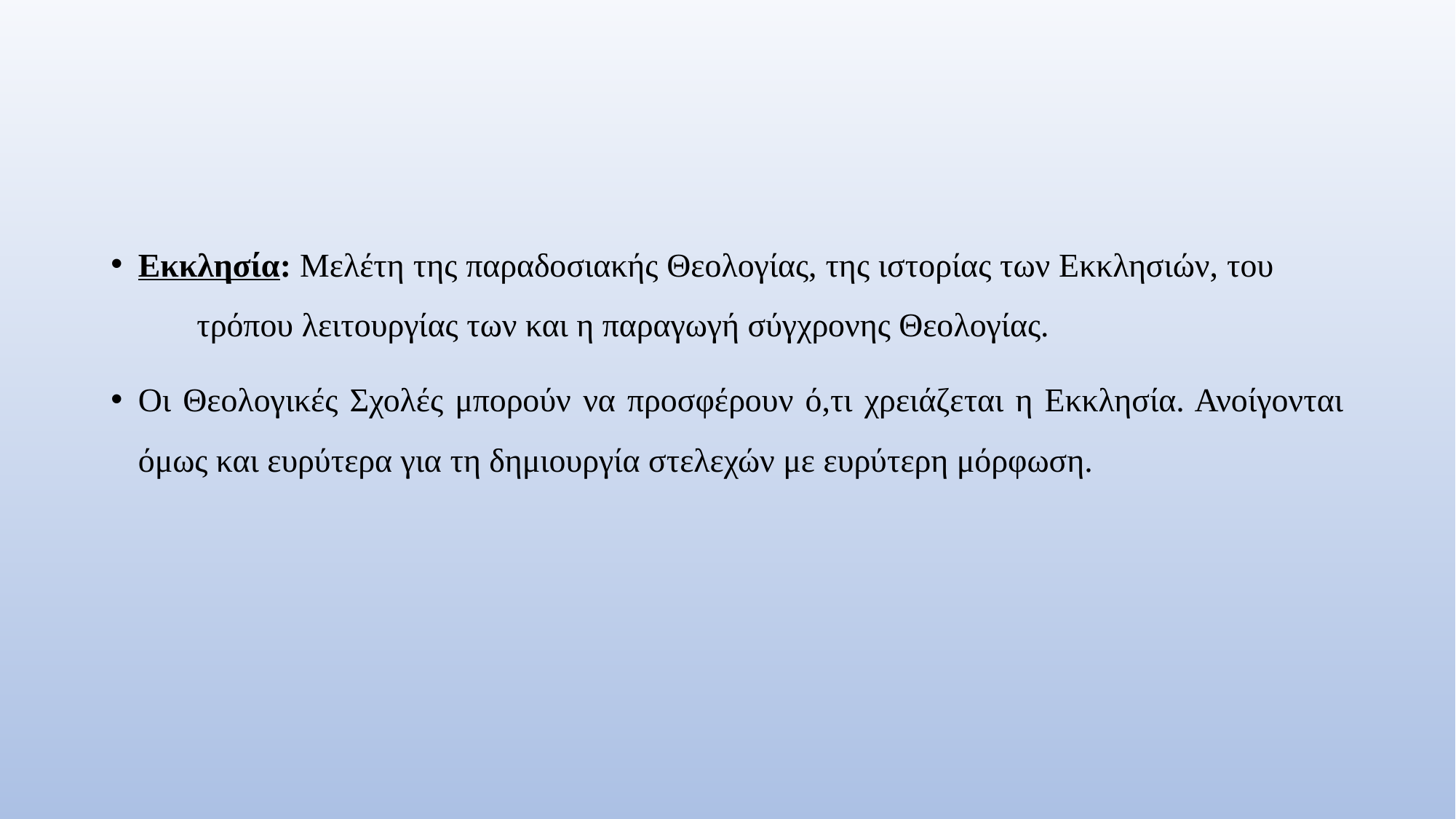

#
Εκκλησία: Μελέτη της παραδοσιακής Θεολογίας, της ιστορίας των Εκκλησιών, του                τρόπου λειτουργίας των και η παραγωγή σύγχρονης Θεολογίας.
Οι Θεολογικές Σχολές μπορούν να προσφέρουν ό,τι χρειάζεται η Εκκλησία. Ανοίγονται όμως και ευρύτερα για τη δημιουργία στελεχών με ευρύτερη μόρφωση.